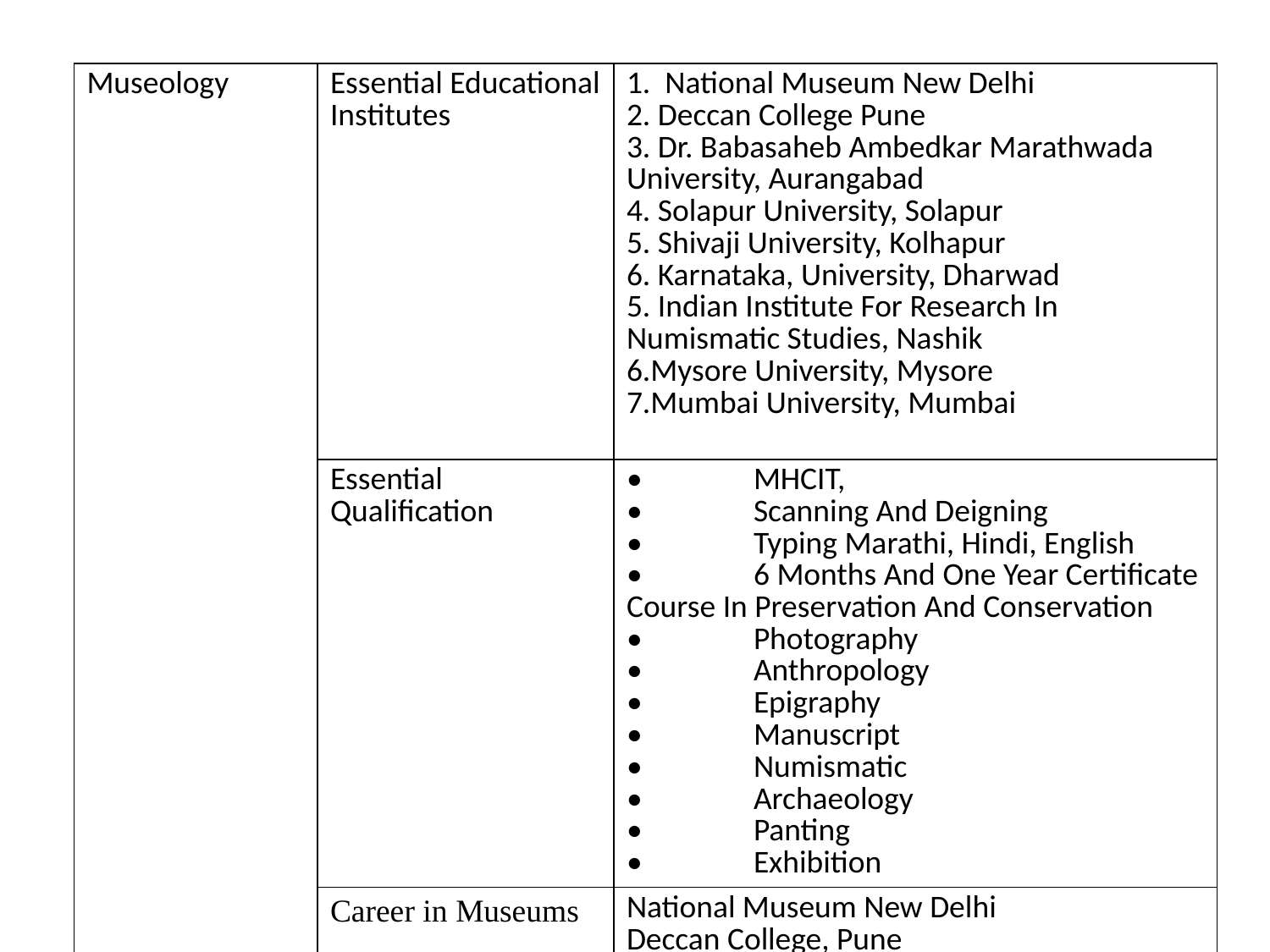

| Museology | Essential Educational Institutes | 1. National Museum New Delhi 2. Deccan College Pune 3. Dr. Babasaheb Ambedkar Marathwada University, Aurangabad 4. Solapur University, Solapur 5. Shivaji University, Kolhapur 6. Karnataka, University, Dharwad 5. Indian Institute For Research In Numismatic Studies, Nashik 6.Mysore University, Mysore 7.Mumbai University, Mumbai |
| --- | --- | --- |
|  | Essential Qualification | • MHCIT, • Scanning And Deigning • Typing Marathi, Hindi, English • 6 Months And One Year Certificate Course In Preservation And Conservation • Photography • Anthropology • Epigraphy • Manuscript • Numismatic • Archaeology • Panting • Exhibition |
|  | Career in Museums | National Museum New Delhi Deccan College, Pune National Council Of Science Museum Antarang –Health Information Art Gallery, Mumbai Ballard Bunder Gatehouse, Mumbai Bhau Daji Lad Museum, Mumbai Chhatrapati Shivaji Maharaj Museum Of Indian History, Ahead Institute,Gulabhari Vasti, Wadgaon Shinde Road, Pune Cavalry Tank Museum, Ahmednagar Chhatrapati Shivaji Maharaj Vastu Sangrahalaya, Mumbai Cowasji Jehangir Hall, Mumbai Khoj Gandhi Ki Museum, Jalgaon Indian Institute For Research In Numismatic Studies, Nashik Joshi's Museum Of Miniature Railway, Pune Mahatma Phule Museum, Pune Mani Bhavan, Mumbai Nagpur Central Museum Nehru Science Centre, Mumbai Piramal Museum Of Art, Mumbai Raja Dinkar Kelkar Museum, Pune raman Science Centre, Nagpur shree Chhatrapati Shahu Museum, Kolhapur National Gallery Of Modern Art, Mumbai |
|  | Post / Job | • Heritage manager • Historic buildings inspector or conservation officer • Museum education officer • Museum or gallery curator • Museum or gallery exhibitions officer • Academic librarian • Archaeologist • Archivist • Web content manager |